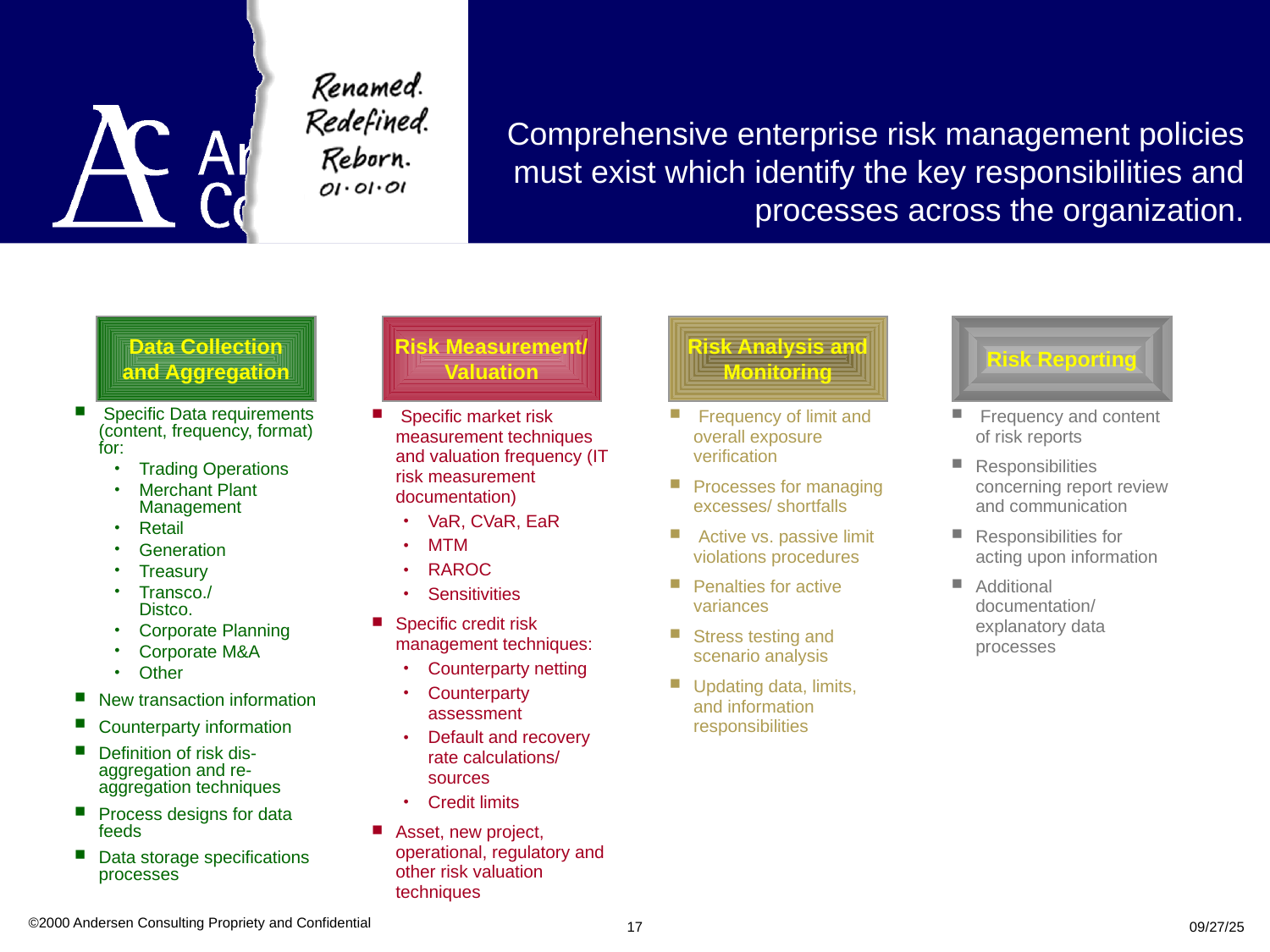

©2000 Andersen Consulting Propriety and Confidential
17
09/27/25
# Comprehensive enterprise risk management policies must exist which identify the key responsibilities and processes across the organization.
Data Collection
and Aggregation
Risk Measurement/
Valuation
Risk Analysis and Monitoring
Risk Reporting
 Specific Data requirements (content, frequency, format) for:
Trading Operations
Merchant Plant Management
Retail
Generation
Treasury
Transco./
Distco.
Corporate Planning
Corporate M&A
Other
New transaction information
Counterparty information
Definition of risk dis-aggregation and re-aggregation techniques
Process designs for data feeds
Data storage specifications processes
 Specific market risk measurement techniques and valuation frequency (IT risk measurement documentation)
VaR, CVaR, EaR
MTM
RAROC
Sensitivities
Specific credit risk management techniques:
Counterparty netting
Counterparty assessment
Default and recovery rate calculations/ sources
Credit limits
Asset, new project, operational, regulatory and other risk valuation techniques
 Frequency of limit and overall exposure verification
Processes for managing excesses/ shortfalls
 Active vs. passive limit violations procedures
Penalties for active variances
Stress testing and scenario analysis
Updating data, limits, and information responsibilities
 Frequency and content of risk reports
Responsibilities concerning report review and communication
Responsibilities for acting upon information
Additional documentation/ explanatory data processes